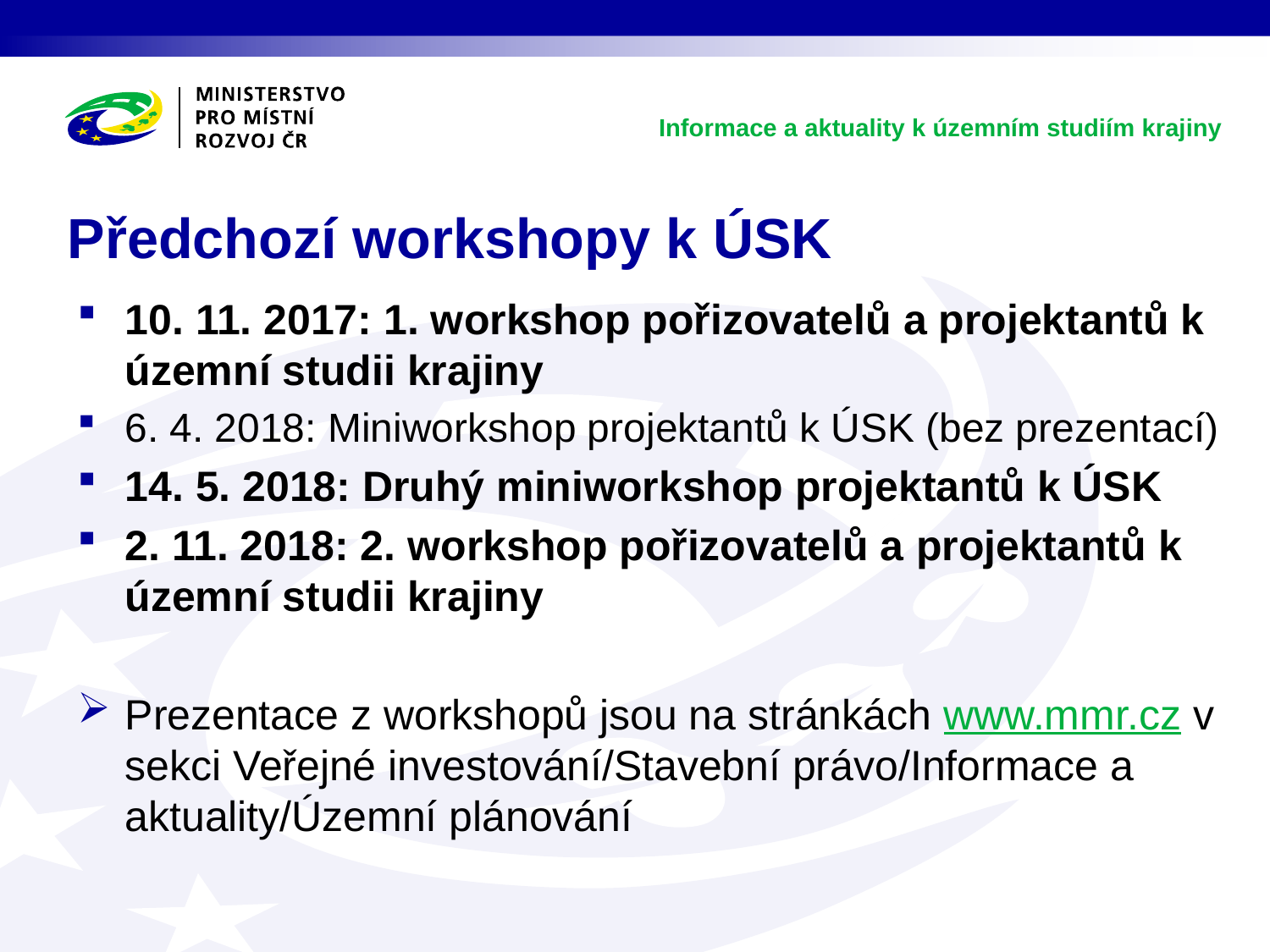

Informace a aktuality k územním studiím krajiny
# Předchozí workshopy k ÚSK
10. 11. 2017: 1. workshop pořizovatelů a projektantů k územní studii krajiny
6. 4. 2018: Miniworkshop projektantů k ÚSK (bez prezentací)
14. 5. 2018: Druhý miniworkshop projektantů k ÚSK
2. 11. 2018: 2. workshop pořizovatelů a projektantů k územní studii krajiny

Prezentace z workshopů jsou na stránkách www.mmr.cz v sekci Veřejné investování/Stavební právo/Informace a aktuality/Územní plánování